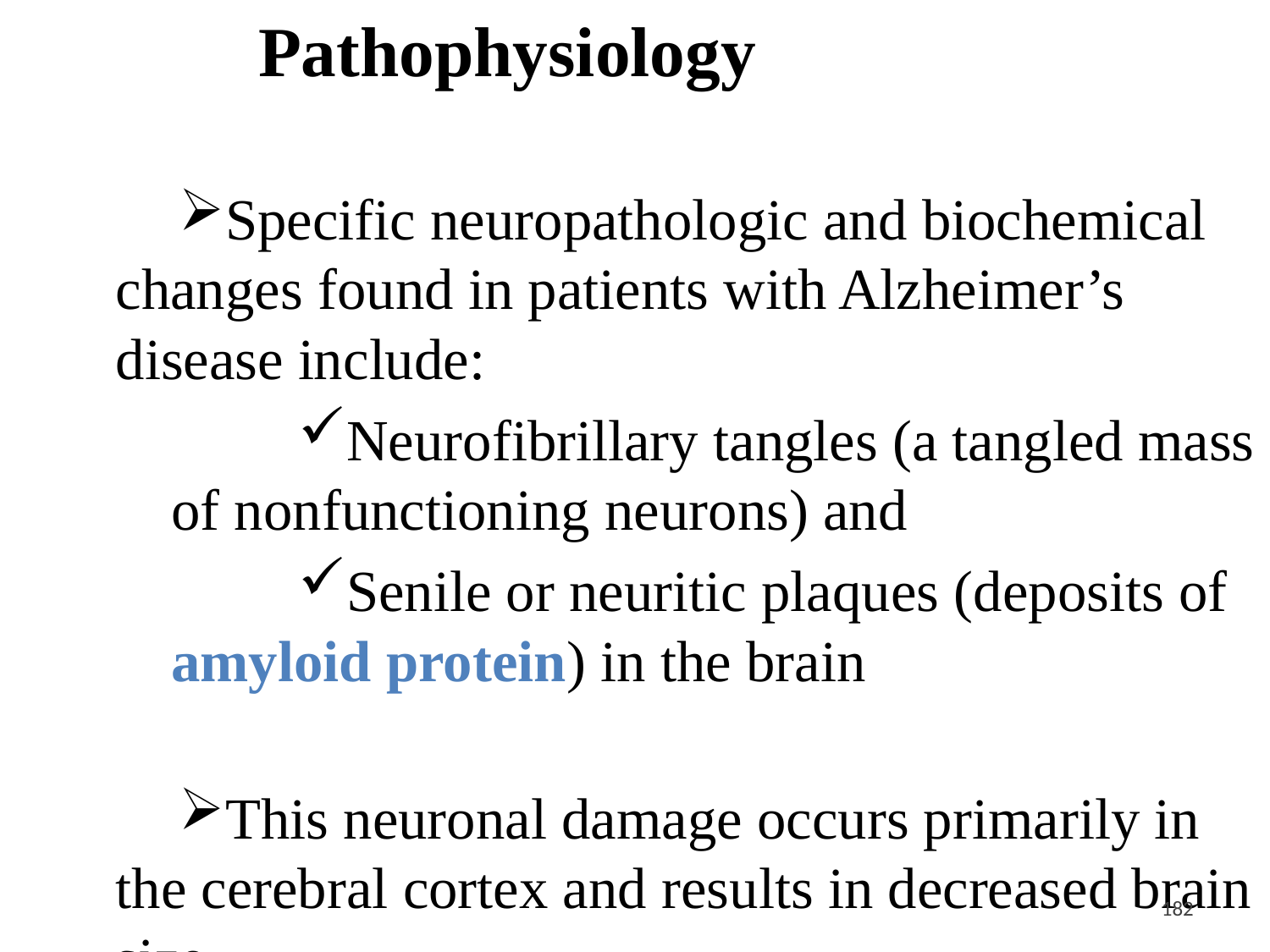

Pathophysiology

Specific neuropathologic and biochemical changes found in patients with Alzheimer’s disease include:
Neurofibrillary tangles (a tangled mass of nonfunctioning neurons) and
Senile or neuritic plaques (deposits of amyloid protein) in the brain

This neuronal damage occurs primarily in the cerebral cortex and results in decreased brain size

182